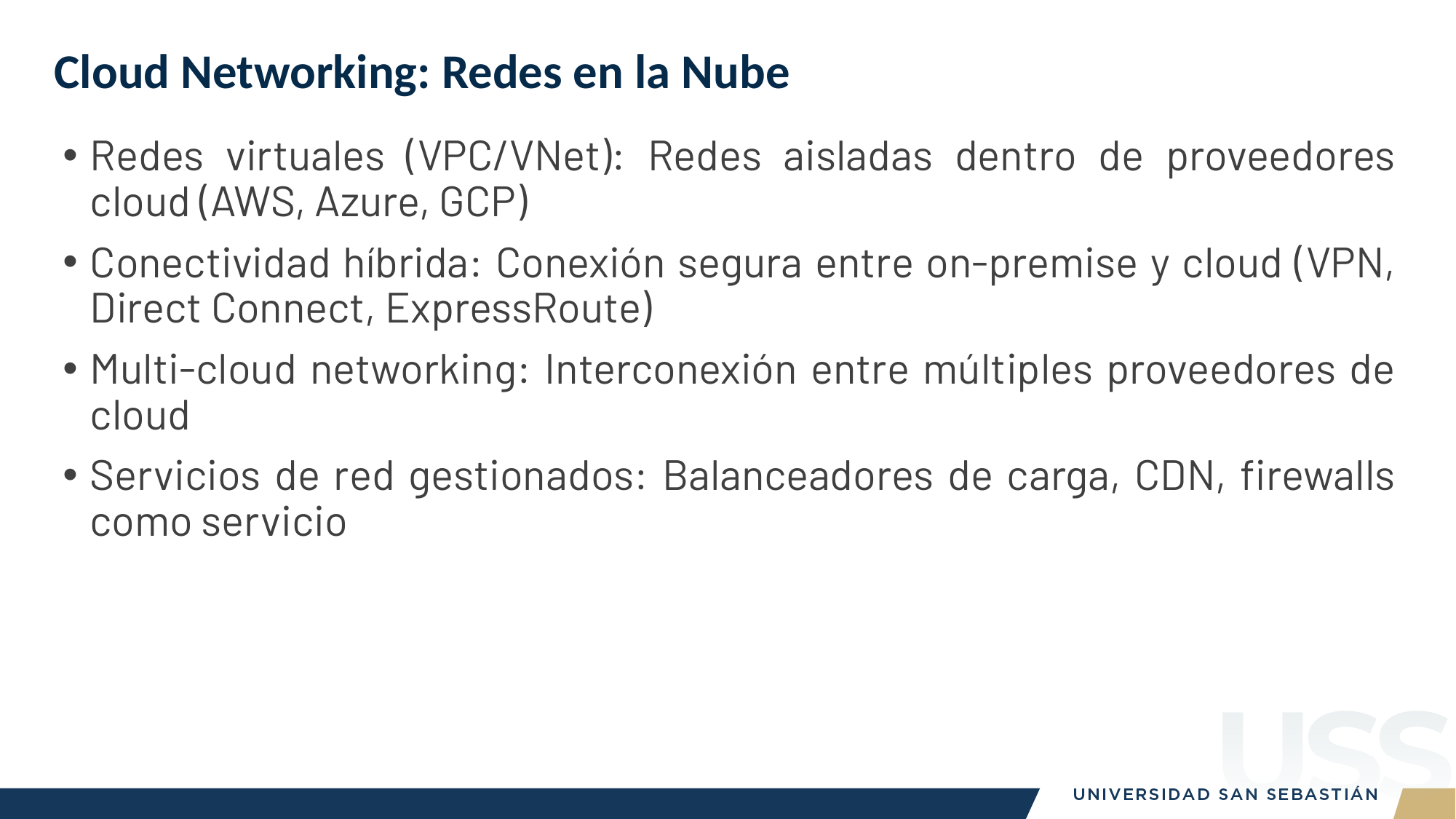

# Cloud Networking: Redes en la Nube
Redes virtuales (VPC/VNet): Redes aisladas dentro de proveedores cloud (AWS, Azure, GCP)
Conectividad híbrida: Conexión segura entre on-premise y cloud (VPN, Direct Connect, ExpressRoute)
Multi-cloud networking: Interconexión entre múltiples proveedores de cloud
Servicios de red gestionados: Balanceadores de carga, CDN, firewalls como servicio